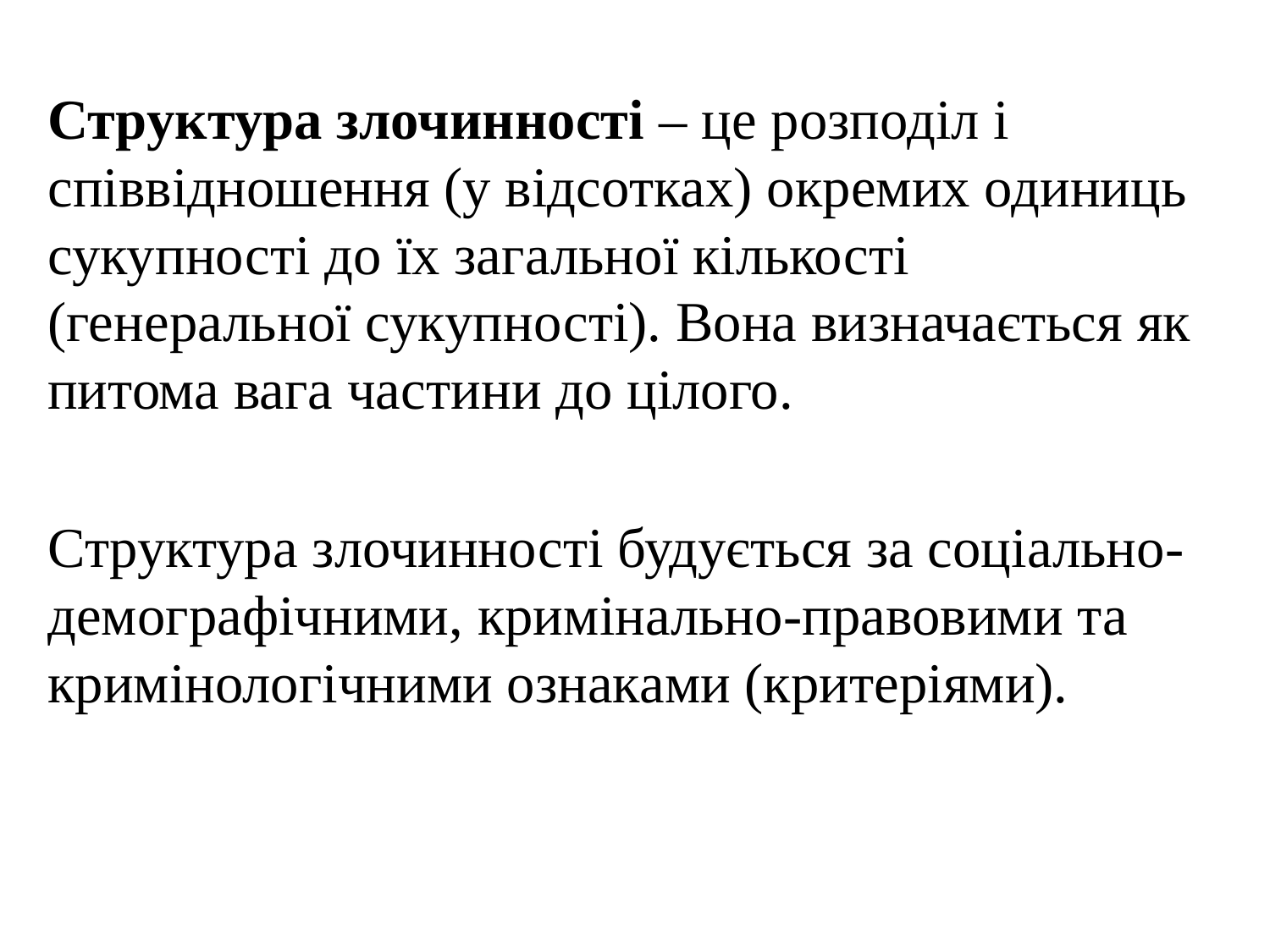

Структура злочинності – це розподіл і співвідношення (у відсотках) окремих одиниць сукупності до їх загальної кількості (генеральної сукупності). Вона визначається як питома вага частини до цілого.

Структура злочинності будується за соціально-демографічними, кримінально-правовими та кримінологічними ознаками (критеріями).